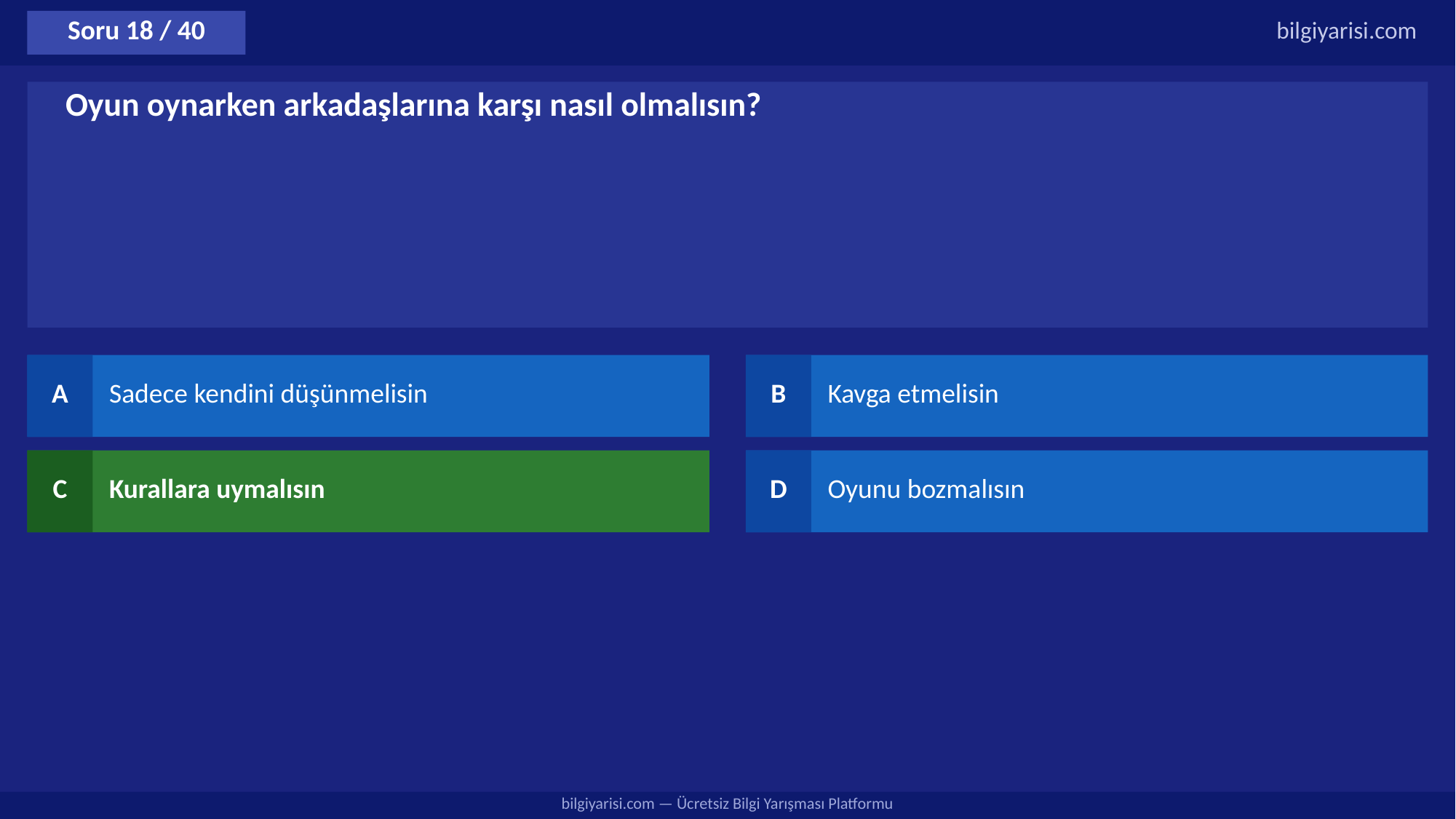

Soru 18 / 40
bilgiyarisi.com

Oyun oynarken arkadaşlarına karşı nasıl olmalısın?

A
Sadece kendini düşünmelisin

B
Kavga etmelisin

C
Kurallara uymalısın

D
Oyunu bozmalısın
bilgiyarisi.com — Ücretsiz Bilgi Yarışması Platformu